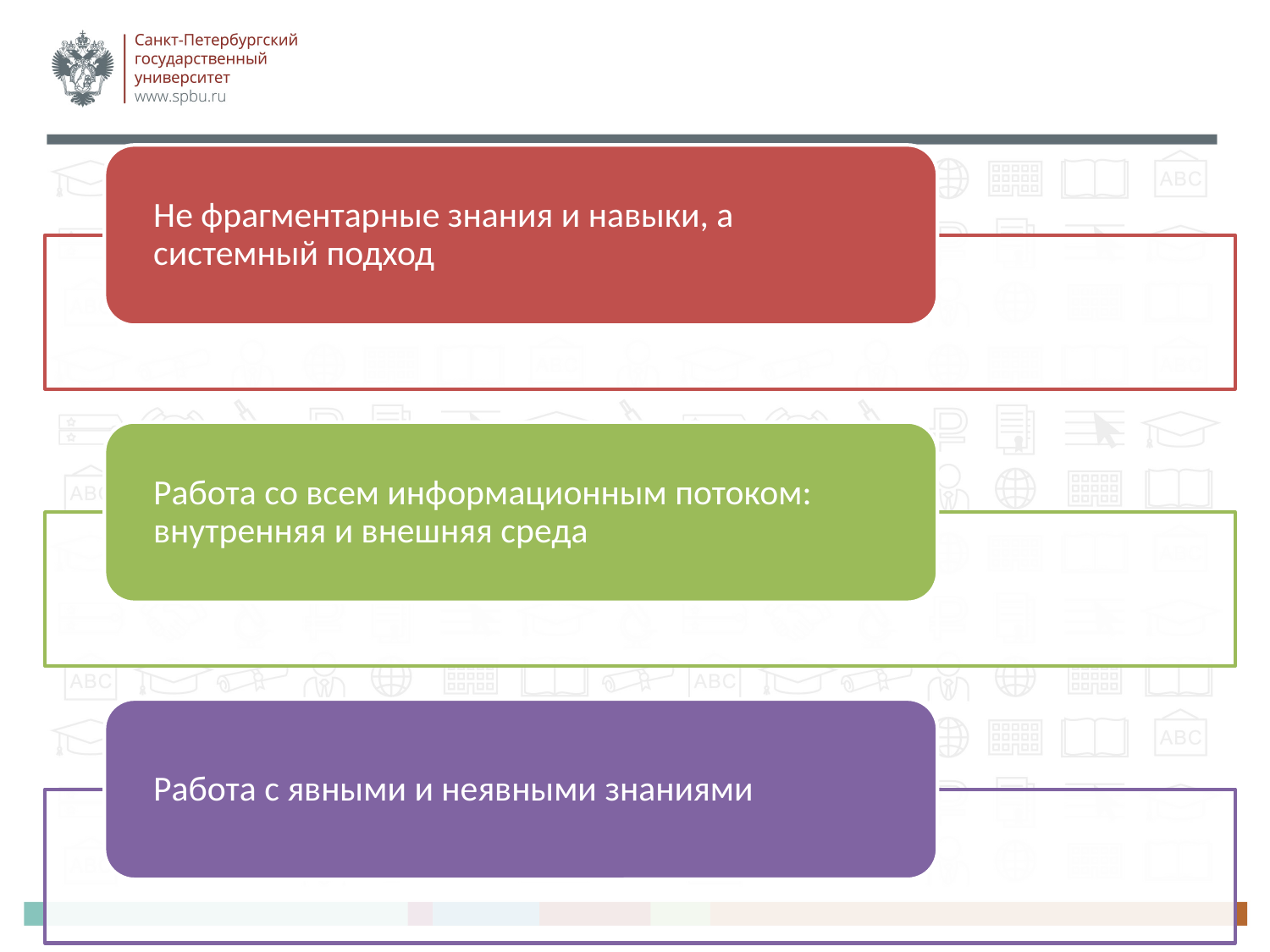

Не фрагментарные знания и навыки, а системный подход
Работа со всем информационным потоком: внутренняя и внешняя среда
Работа с явными и неявными знаниями